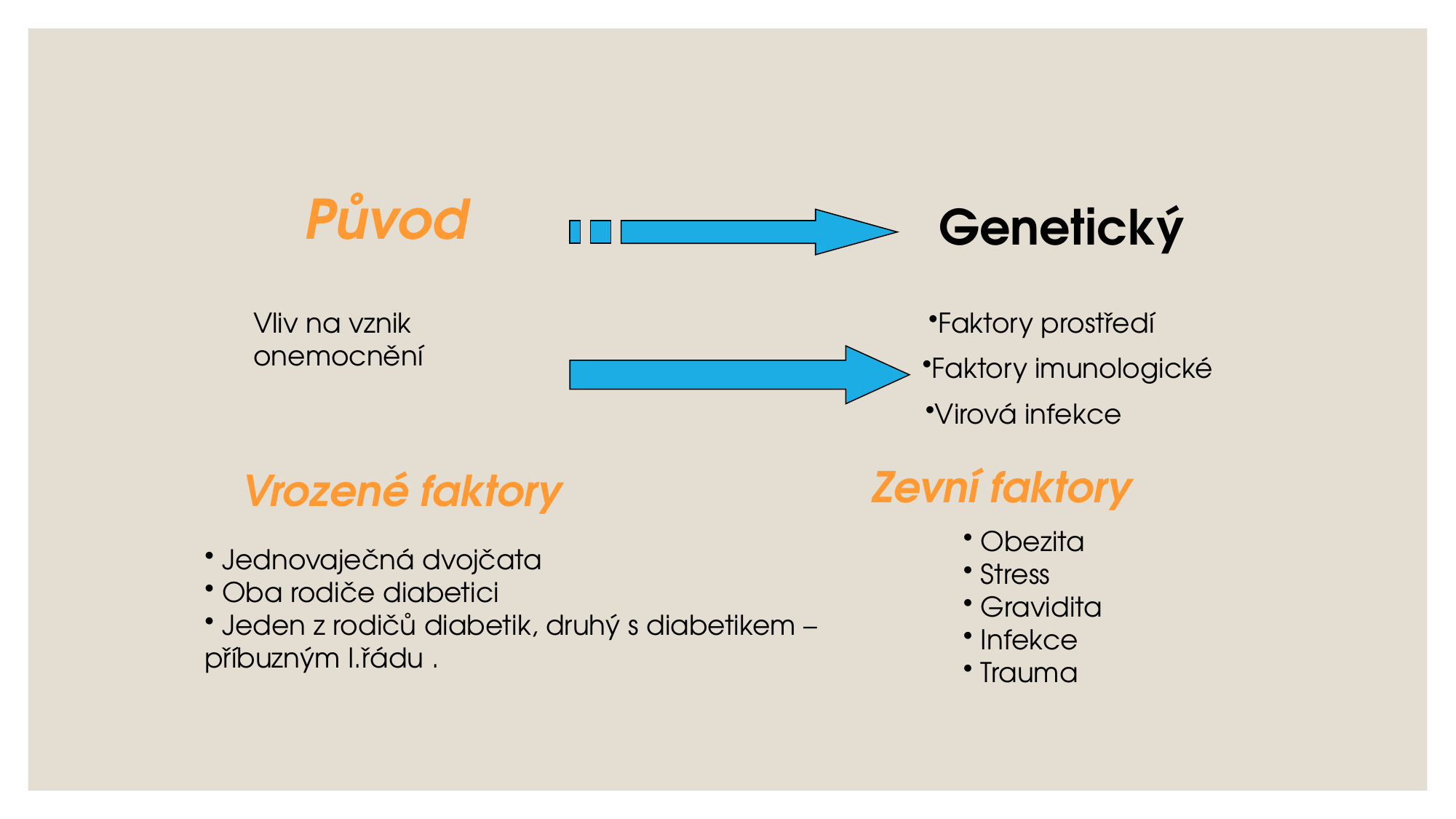

Původ
Genetický

Faktory prostředí
Vliv na vznik onemocnění
Faktory imunologické

Virová infekce
Zevní faktory
Vrozené faktory
 Obezita
 Stress
 Gravidita
 Infekce
 Trauma
 Jednovaječná dvojčata
 Oba rodiče diabetici
 Jeden z rodičů diabetik, druhý s diabetikem – příbuzným I.řádu .